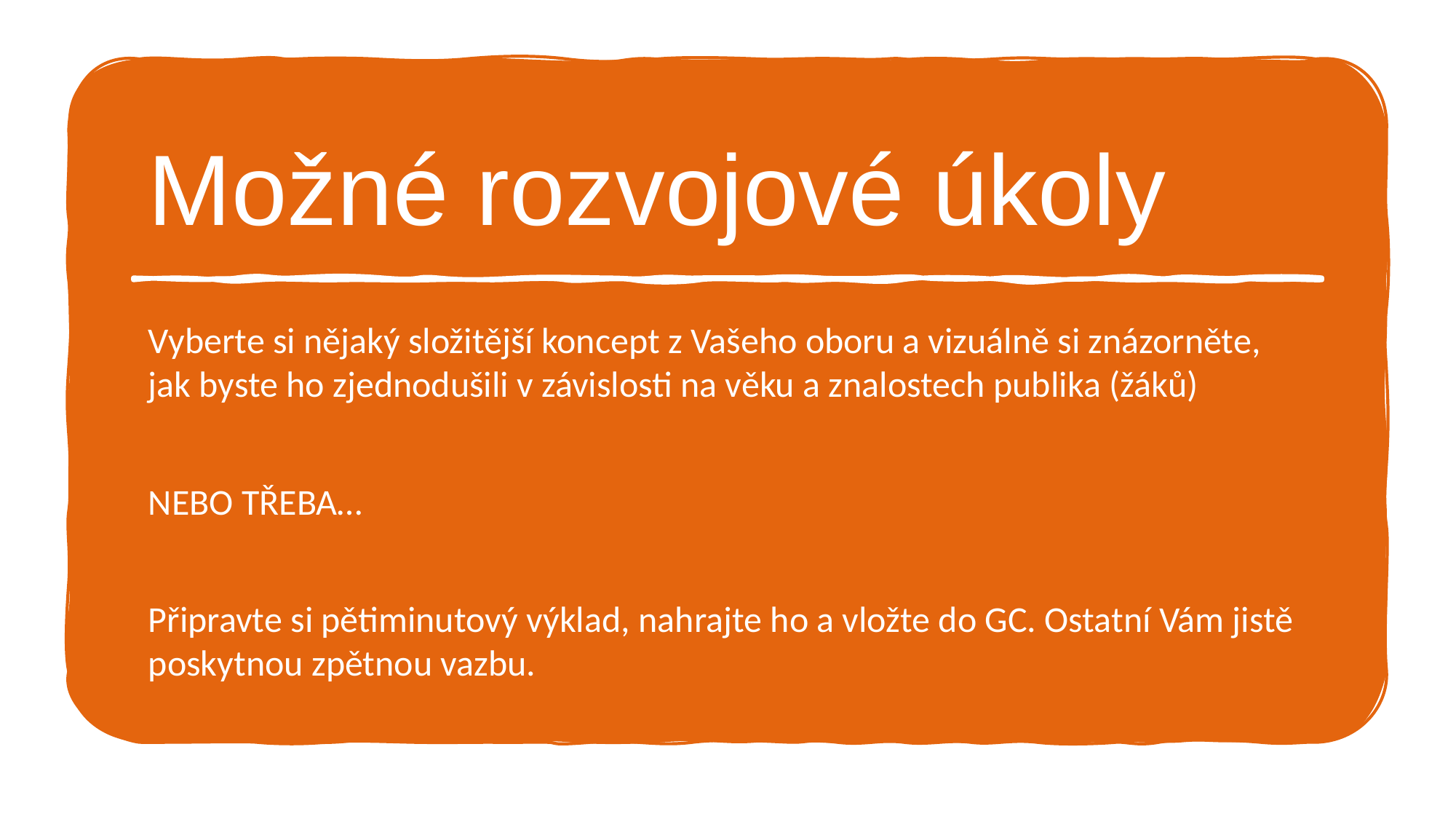

# Možné rozvojové úkoly

Vyberte si nějaký složitější koncept z Vašeho oboru a vizuálně si znázorněte, jak byste ho zjednodušili v závislosti na věku a znalostech publika (žáků)

NEBO TŘEBA…

Připravte si pětiminutový výklad, nahrajte ho a vložte do GC. Ostatní Vám jistě poskytnou zpětnou vazbu.